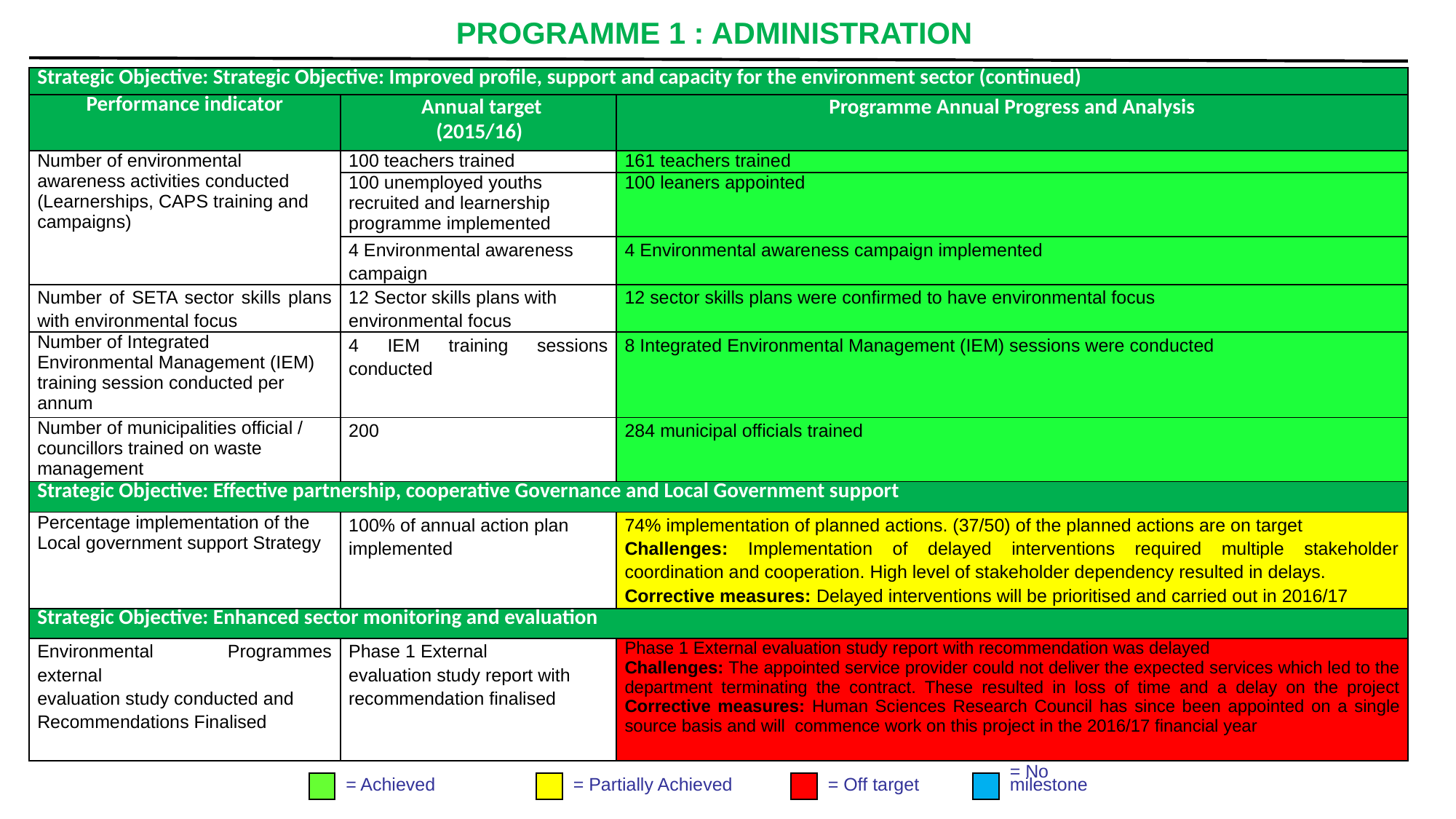

# PROGRAMME 1 : ADMINISTRATION

| Strategic Objective: Strategic Objective: Improved profile, support and capacity for the environment sector (continued) |  |  |
| --- | --- | --- |
| Performance indicator | Annual target (2015/16) | Programme Annual Progress and Analysis |
| Number of environmental awareness activities conducted (Learnerships, CAPS training and campaigns) | 100 teachers trained | 161 teachers trained |
|  | 100 unemployed youths recruited and learnership programme implemented | 100 leaners appointed |
|  | 4 Environmental awareness campaign | 4 Environmental awareness campaign implemented |
| Number of SETA sector skills plans with environmental focus | 12 Sector skills plans with environmental focus | 12 sector skills plans were confirmed to have environmental focus |
| Number of Integrated Environmental Management (IEM) training session conducted per annum | 4 IEM training sessions conducted | 8 Integrated Environmental Management (IEM) sessions were conducted |
| Number of municipalities official / councillors trained on waste management | 200 | 284 municipal officials trained |
| Strategic Objective: Effective partnership, cooperative Governance and Local Government support |  |  |
| Percentage implementation of the Local government support Strategy | 100% of annual action plan implemented | 74% implementation of planned actions. (37/50) of the planned actions are on target Challenges: Implementation of delayed interventions required multiple stakeholder coordination and cooperation. High level of stakeholder dependency resulted in delays. Corrective measures: Delayed interventions will be prioritised and carried out in 2016/17 |
| Strategic Objective: Enhanced sector monitoring and evaluation |  |  |
| Environmental Programmes external evaluation study conducted and Recommendations Finalised | Phase 1 External evaluation study report with recommendation finalised | Phase 1 External evaluation study report with recommendation was delayed Challenges: The appointed service provider could not deliver the expected services which led to the department terminating the contract. These resulted in loss of time and a delay on the project Corrective measures: Human Sciences Research Council has since been appointed on a single source basis and will commence work on this project in the 2016/17 financial year |
= Achieved
= Partially Achieved
= Off target

= No
milestone